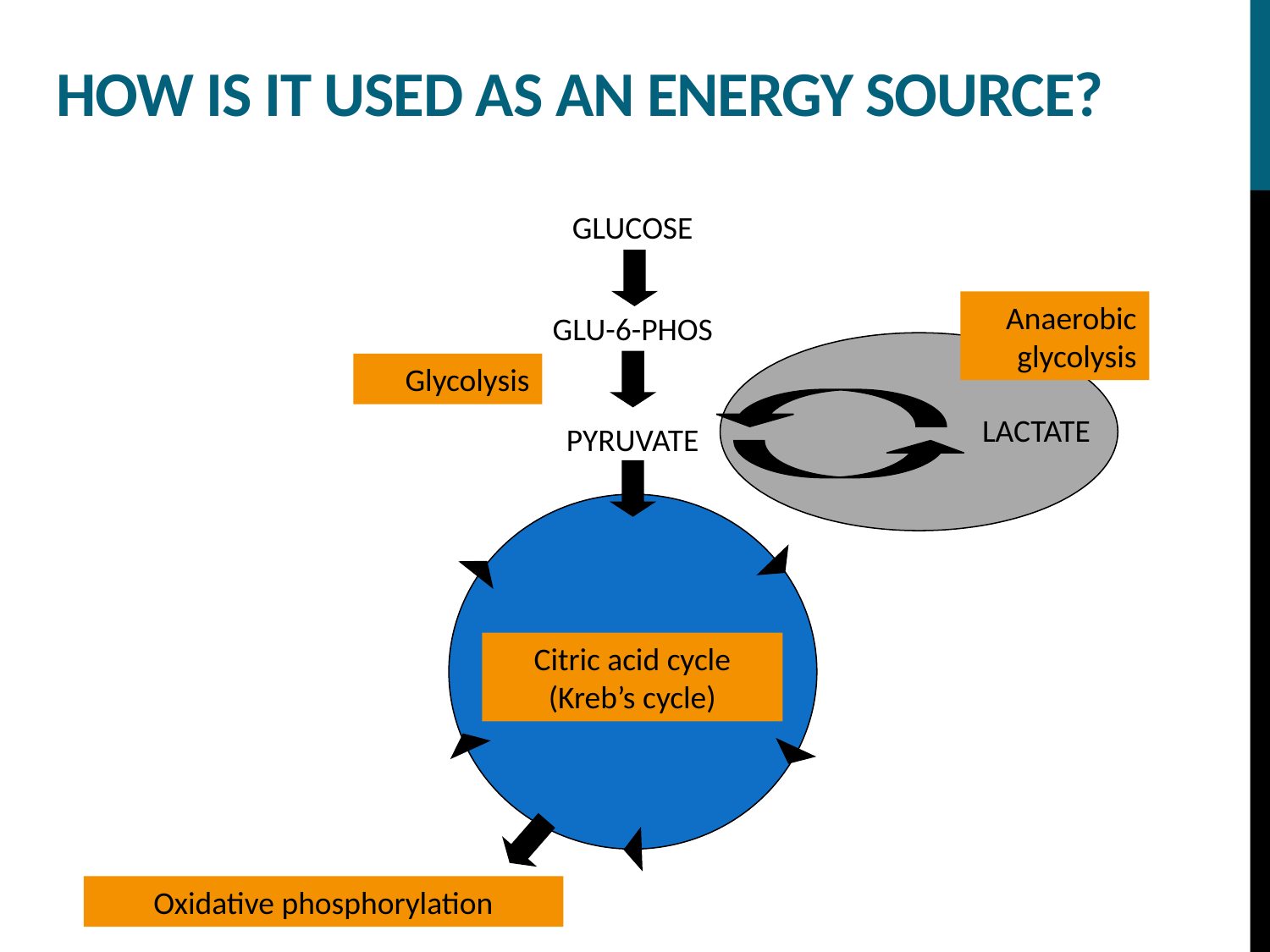

How is it used as an energy source?
GLUCOSE

GLU-6-PHOS

PYRUVATE
Anaerobic
glycolysis

LACTATE
Glycolysis

Citric acid cycle
(Kreb’s cycle)

Oxidative phosphorylation